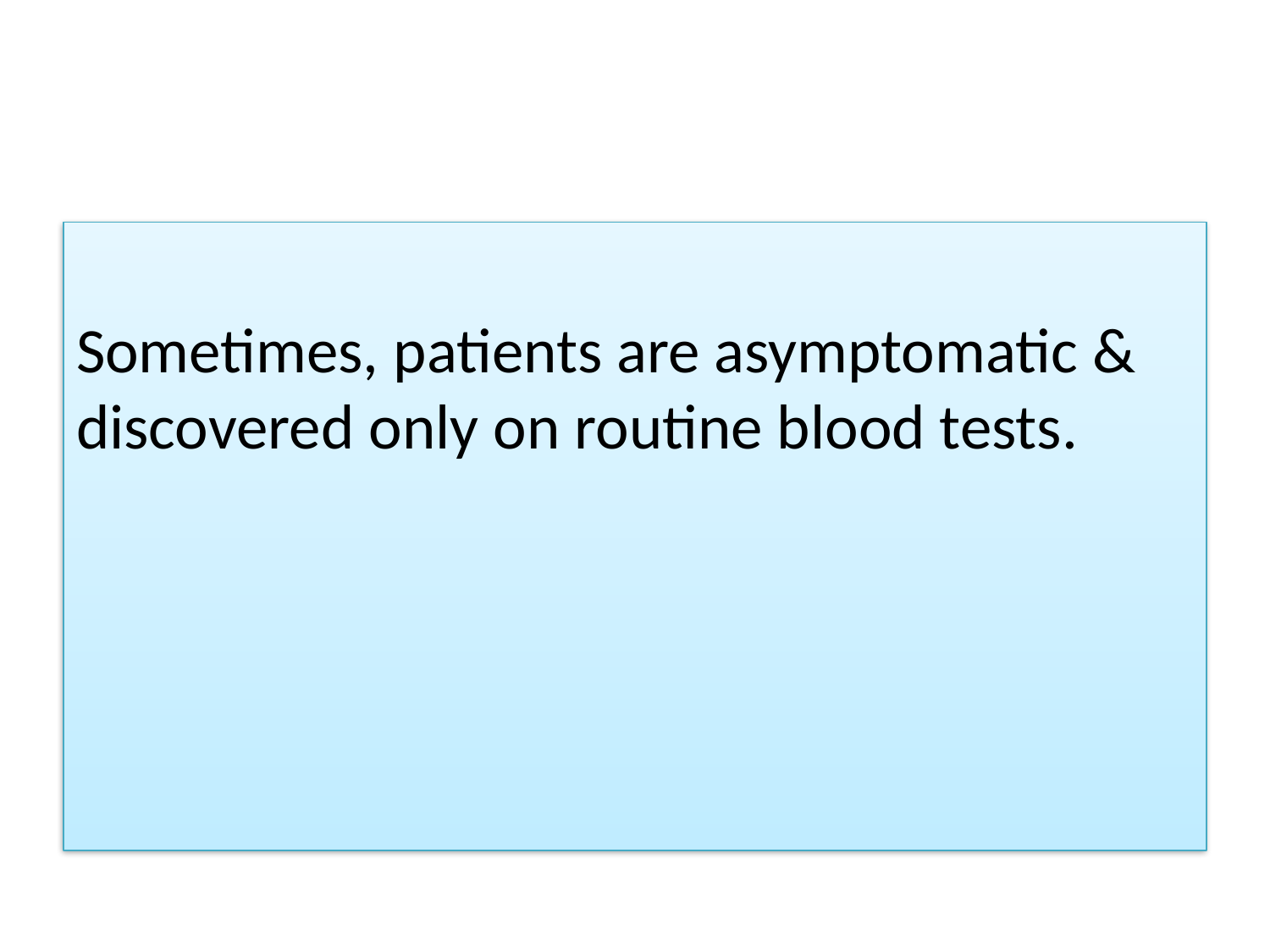

#

Sometimes, patients are asymptomatic & discovered only on routine blood tests.